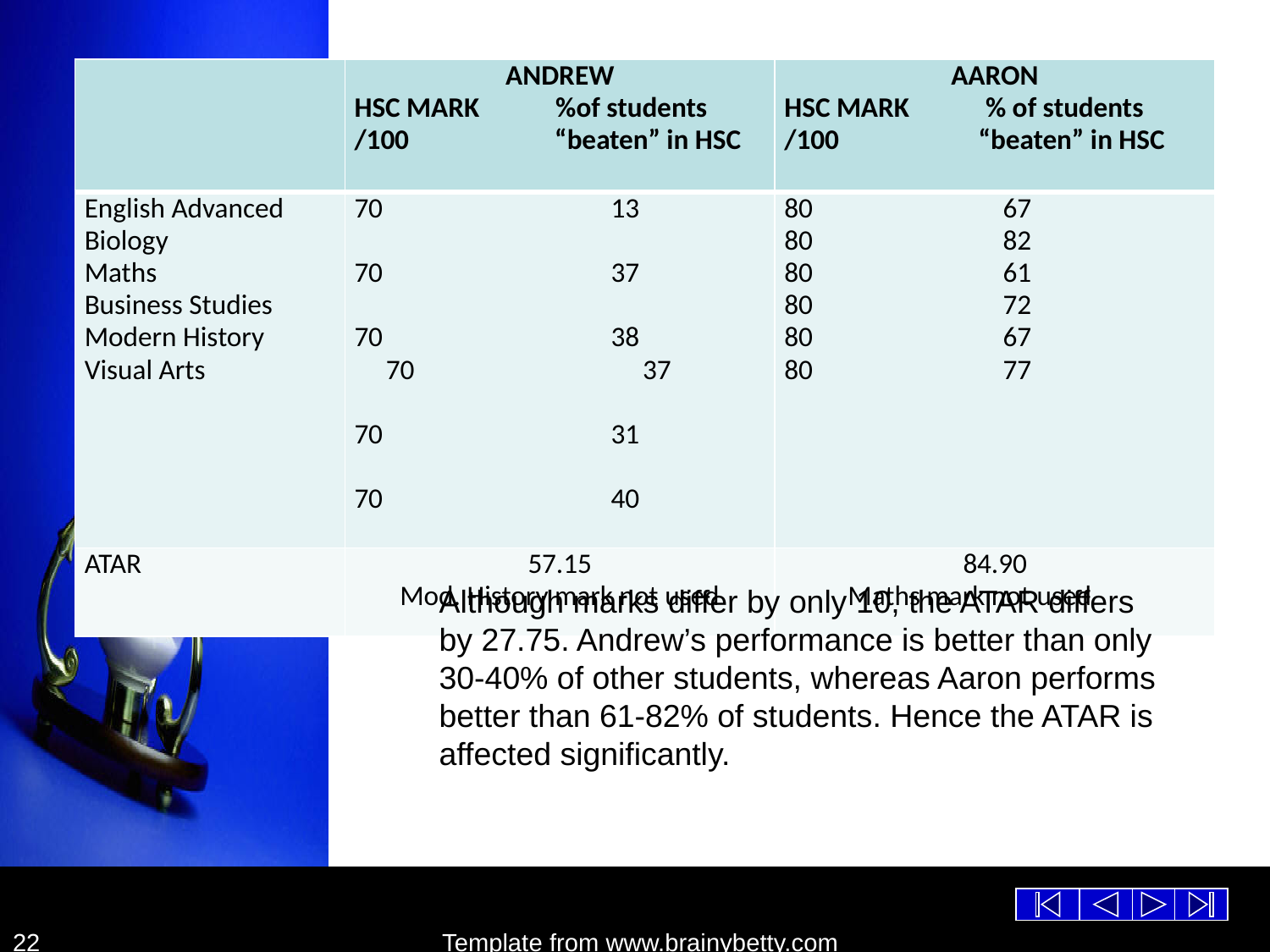

|  | ANDREW HSC MARK %of students /100 “beaten” in HSC | AARON HSC MARK % of students /100 “beaten” in HSC |
| --- | --- | --- |
| English Advanced Biology Maths Business Studies Modern History Visual Arts | 70 13 70 37 70 38 70 37 70 31 70 40 | 80 67 80 82 80 61 80 72 80 67 80 77 |
| ATAR | 57.15 Mod. History mark not used | 84.90 Maths mark not used |
Although marks differ by only 10, the ATAR differs by 27.75. Andrew’s performance is better than only 30-40% of other students, whereas Aaron performs better than 61-82% of students. Hence the ATAR is affected significantly.
22
Template from www.brainybetty.com